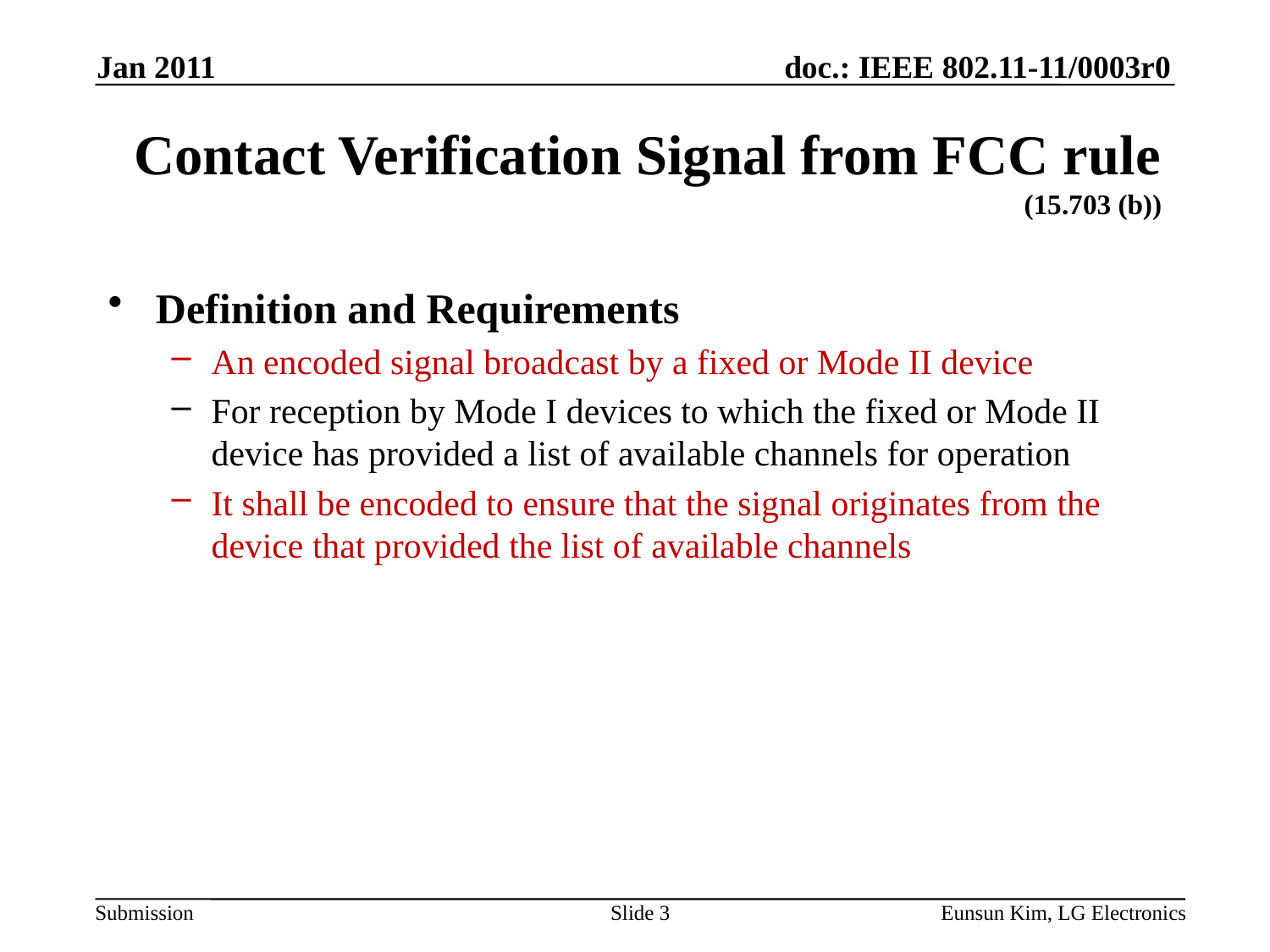

Jan 2011
# Contact Verification Signal from FCC rule (15.703 (b))
Definition and Requirements
An encoded signal broadcast by a fixed or Mode II device
For reception by Mode I devices to which the fixed or Mode II device has provided a list of available channels for operation
It shall be encoded to ensure that the signal originates from the device that provided the list of available channels

Slide 3
Eunsun Kim, LG Electronics